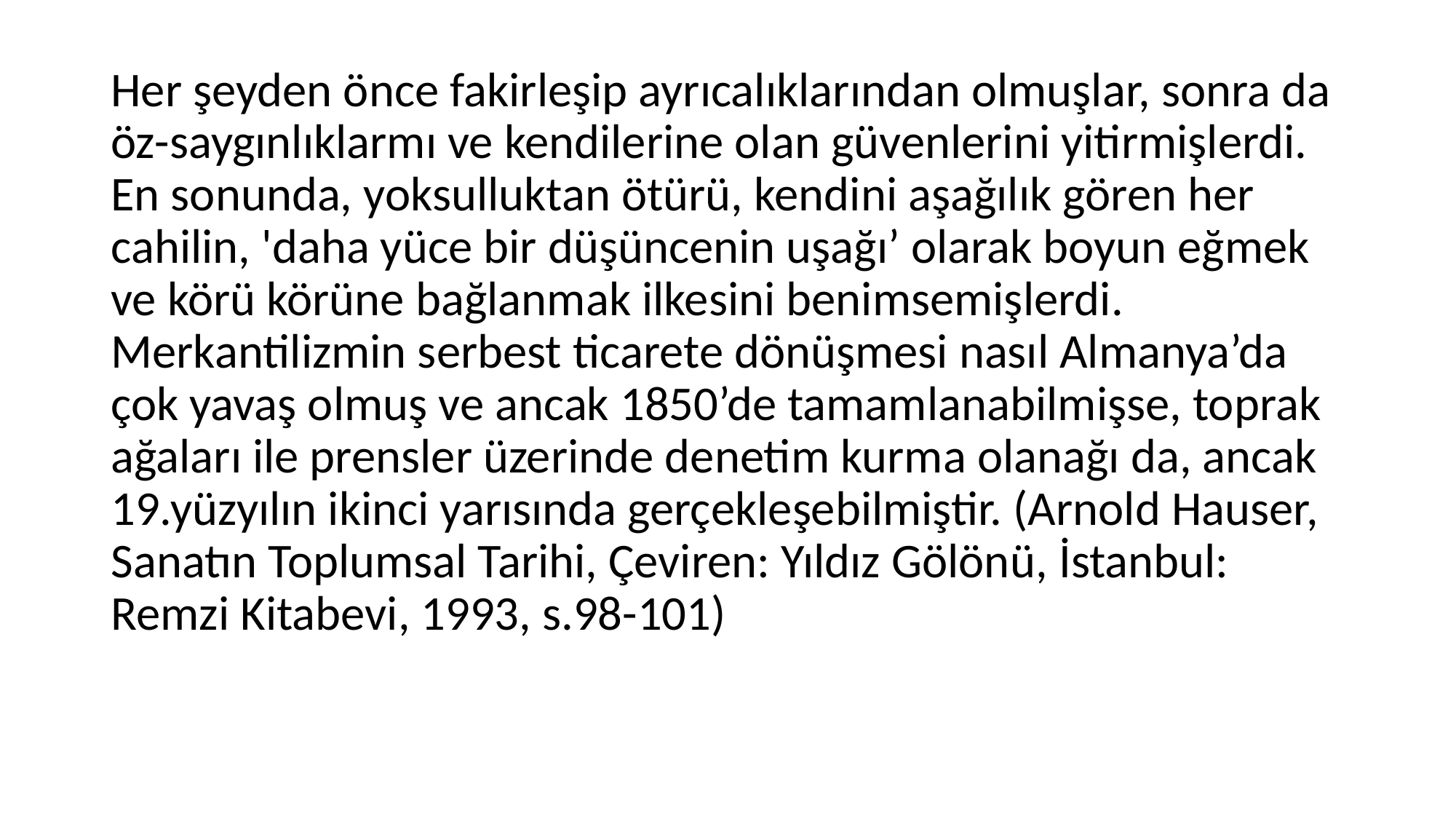

Her şeyden önce fakirleşip ayrıcalıklarından olmuşlar, sonra da öz-saygınlıklarmı ve kendilerine olan güvenlerini yitirmişlerdi. En sonunda, yoksulluktan ötürü, kendini aşağılık gören her cahilin, 'daha yüce bir düşüncenin uşağı’ olarak boyun eğmek ve körü körüne bağlanmak ilkesini benimsemişlerdi. Merkantilizmin serbest ticarete dönüşmesi nasıl Almanya’da çok yavaş olmuş ve ancak 1850’de tamamlanabilmişse, toprak ağaları ile prensler üzerinde denetim kurma olanağı da, ancak 19.yüzyılın ikinci yarısında gerçekleşebilmiştir. (Arnold Hauser, Sanatın Toplumsal Tarihi, Çeviren: Yıldız Gölönü, İstanbul: Remzi Kitabevi, 1993, s.98-101)